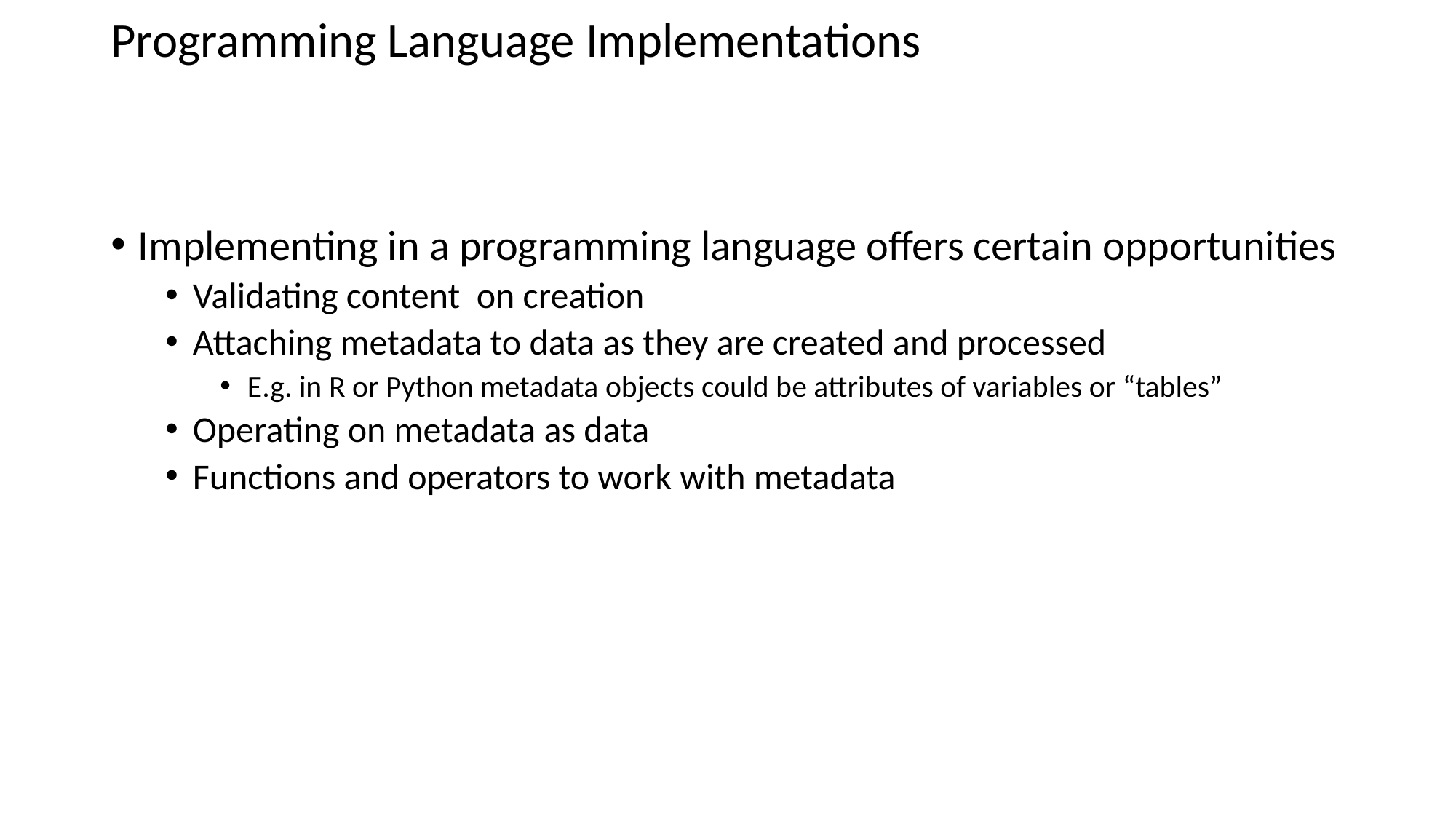

# Programming Language Implementations
Implementing in a programming language offers certain opportunities
Validating content  on creation
Attaching metadata to data as they are created and processed
E.g. in R or Python metadata objects could be attributes of variables or “tables”
Operating on metadata as data
Functions and operators to work with metadata